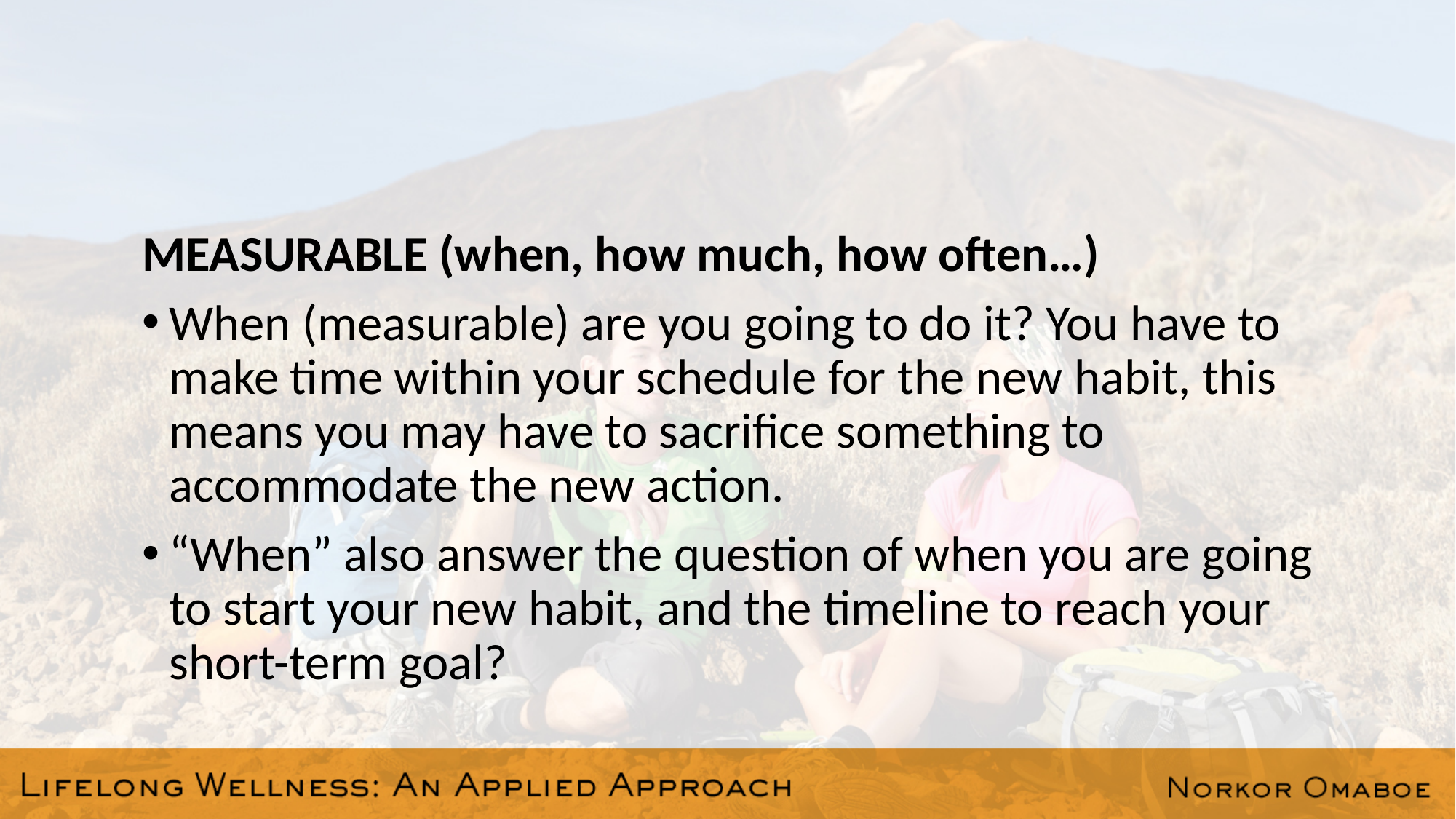

#
MEASURABLE (when, how much, how often…)
When (measurable) are you going to do it? You have to make time within your schedule for the new habit, this means you may have to sacrifice something to accommodate the new action.
“When” also answer the question of when you are going to start your new habit, and the timeline to reach your short-term goal?